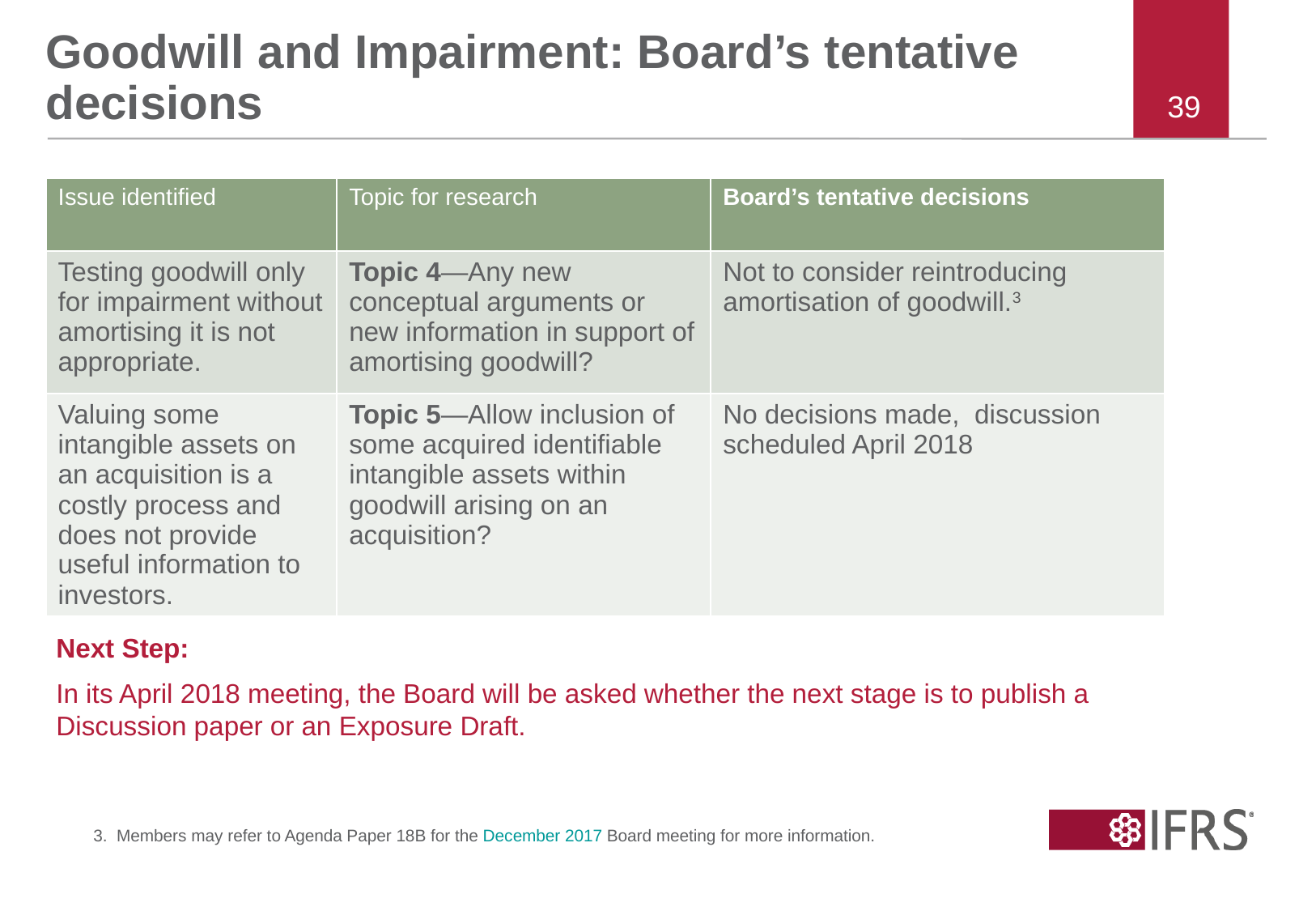

# Goodwill and Impairment: Board’s tentative decisions
| Issue identified | Topic for research | Board’s tentative decisions |
| --- | --- | --- |
| Testing goodwill only for impairment without amortising it is not appropriate. | Topic 4—Any new conceptual arguments or new information in support of amortising goodwill? | Not to consider reintroducing amortisation of goodwill.3 |
| Valuing some intangible assets on an acquisition is a costly process and does not provide useful information to investors. | Topic 5—Allow inclusion of some acquired identifiable intangible assets within goodwill arising on an acquisition? | No decisions made, discussion scheduled April 2018 |
Next Step:
In its April 2018 meeting, the Board will be asked whether the next stage is to publish a Discussion paper or an Exposure Draft.
3.  Members may refer to Agenda Paper 18B for the December 2017 Board meeting for more information.